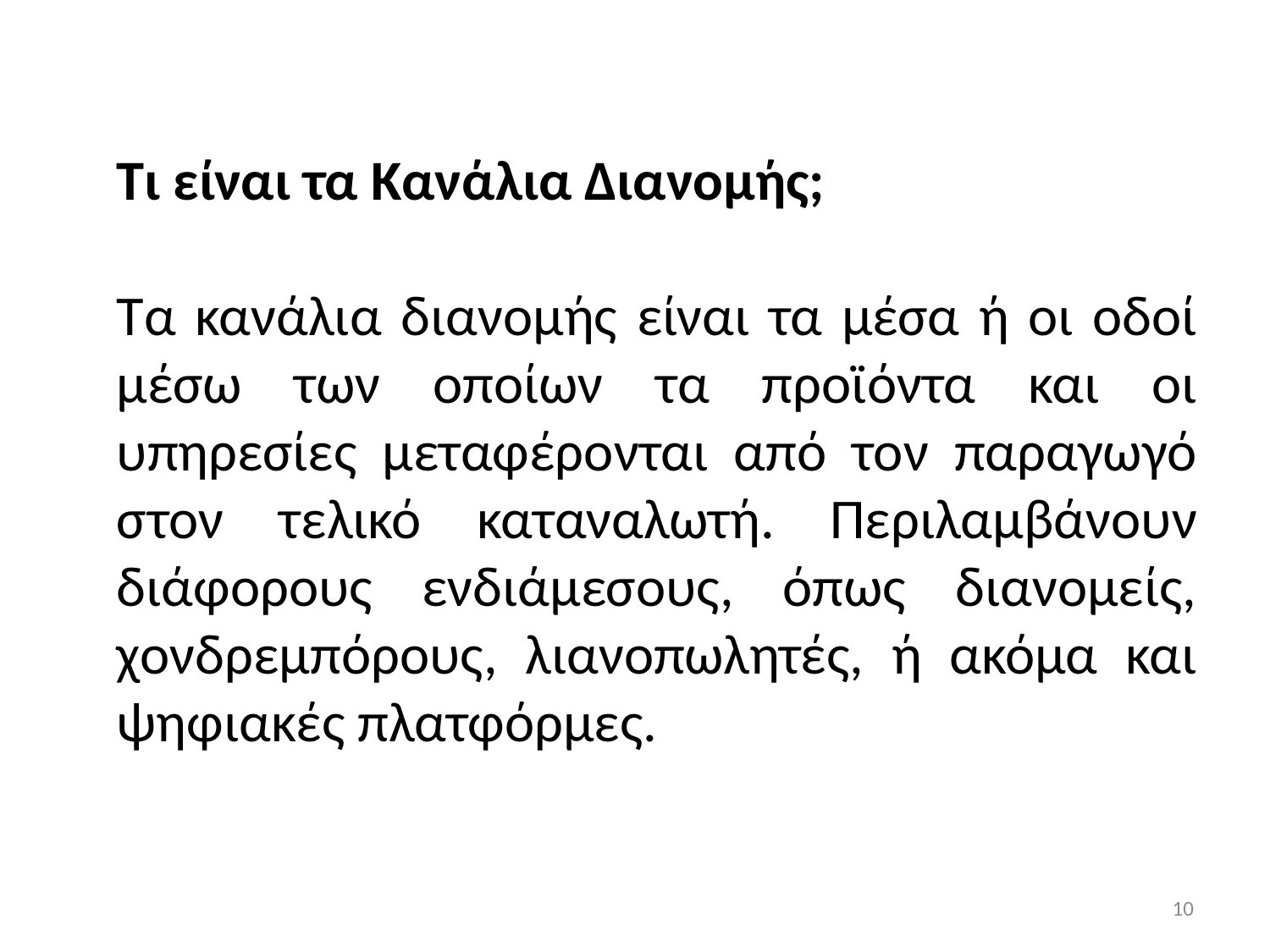

Τι είναι τα Κανάλια Διανομής;

Τα κανάλια διανομής είναι τα μέσα ή οι οδοί μέσω των οποίων τα προϊόντα και οι υπηρεσίες μεταφέρονται από τον παραγωγό στον τελικό καταναλωτή. Περιλαμβάνουν διάφορους ενδιάμεσους, όπως διανομείς, χονδρεμπόρους, λιανοπωλητές, ή ακόμα και ψηφιακές πλατφόρμες.
10